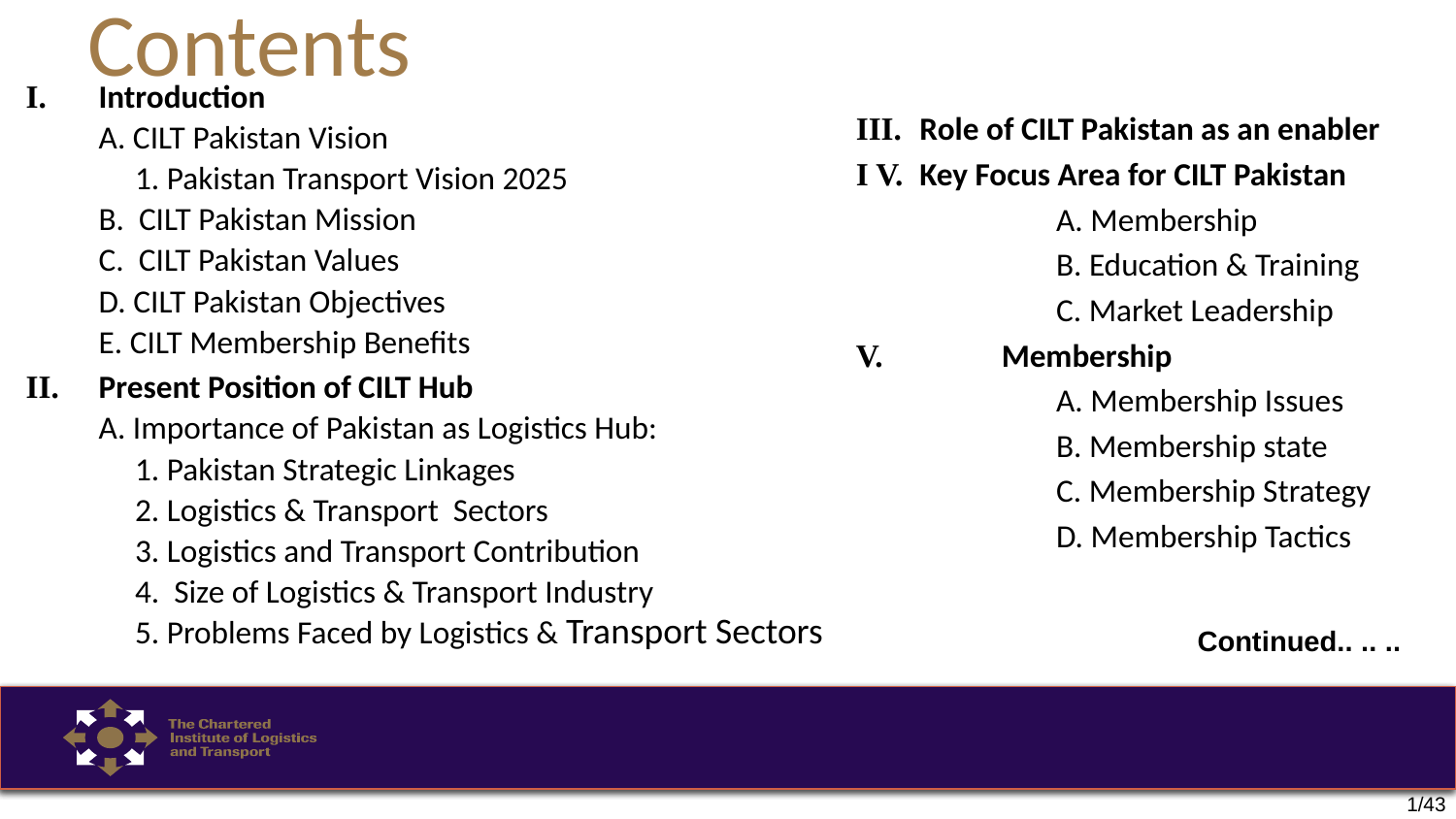

# Contents
I.	Introduction
	A. CILT Pakistan Vision
	     1. Pakistan Transport Vision 2025
	B.  CILT Pakistan Mission
	C.  CILT Pakistan Values
	D. CILT Pakistan Objectives
	E. CILT Membership Benefits
II.	Present Position of CILT Hub
	A. Importance of Pakistan as Logistics Hub:
	     1. Pakistan Strategic Linkages
	     2. Logistics & Transport  Sectors
	     3. Logistics and Transport Contribution
	     4.  Size of Logistics & Transport Industry
	     5. Problems Faced by Logistics & Transport Sectors

III.	Role of CILT Pakistan as an enabler
I V.	Key Focus Area for CILT Pakistan
	A. Membership
	B. Education & Training
	C. Market Leadership
V.	Membership
		A. Membership Issues
		B. Membership state
		C. Membership Strategy
		D. Membership Tactics

Continued.. .. ..
1/43